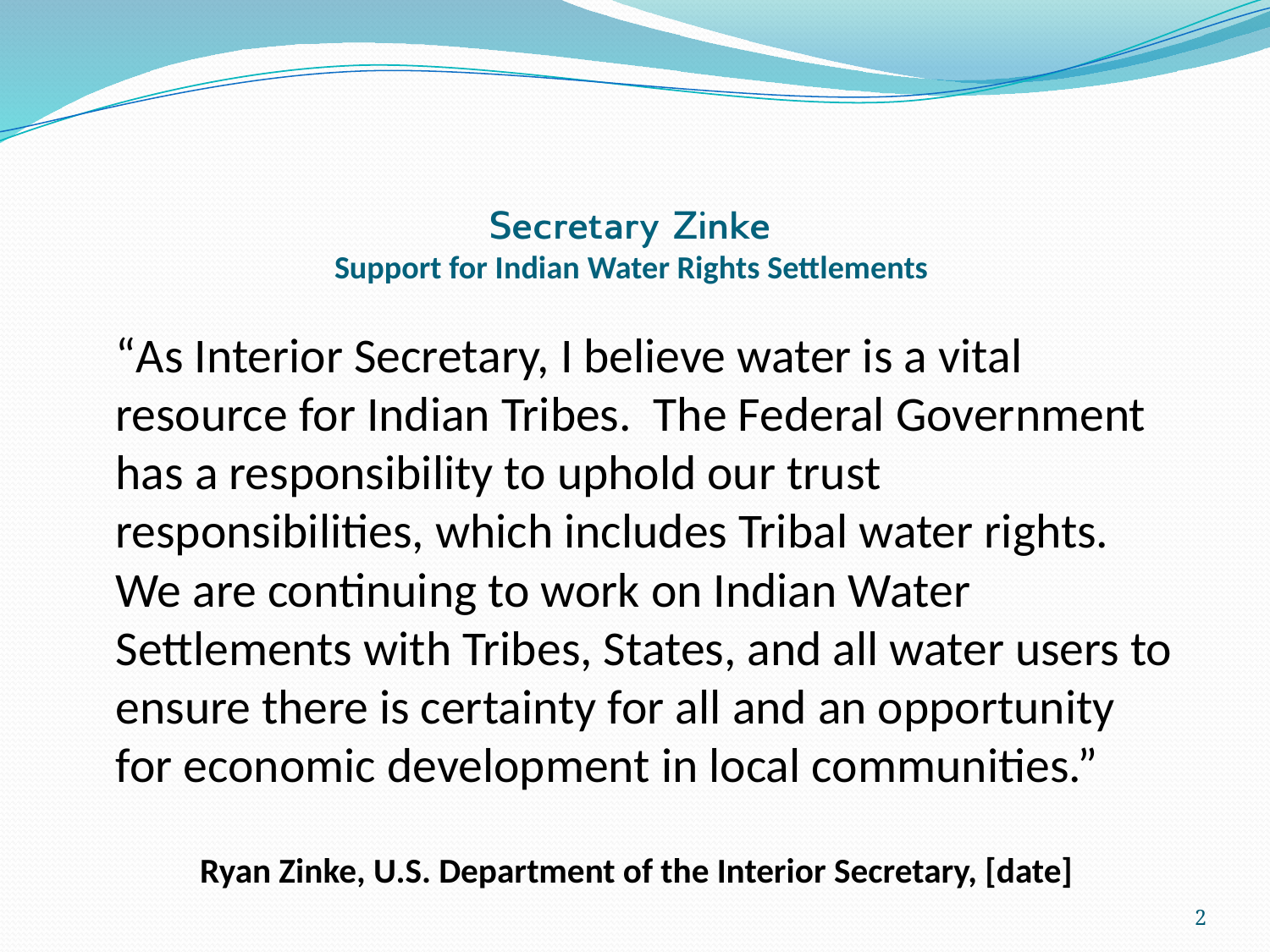

# Secretary Zinke Support for Indian Water Rights Settlements

“As Interior Secretary, I believe water is a vital resource for Indian Tribes.  The Federal Government has a responsibility to uphold our trust responsibilities, which includes Tribal water rights.  We are continuing to work on Indian Water Settlements with Tribes, States, and all water users to ensure there is certainty for all and an opportunity for economic development in local communities.”

Ryan Zinke, U.S. Department of the Interior Secretary, [date]

2